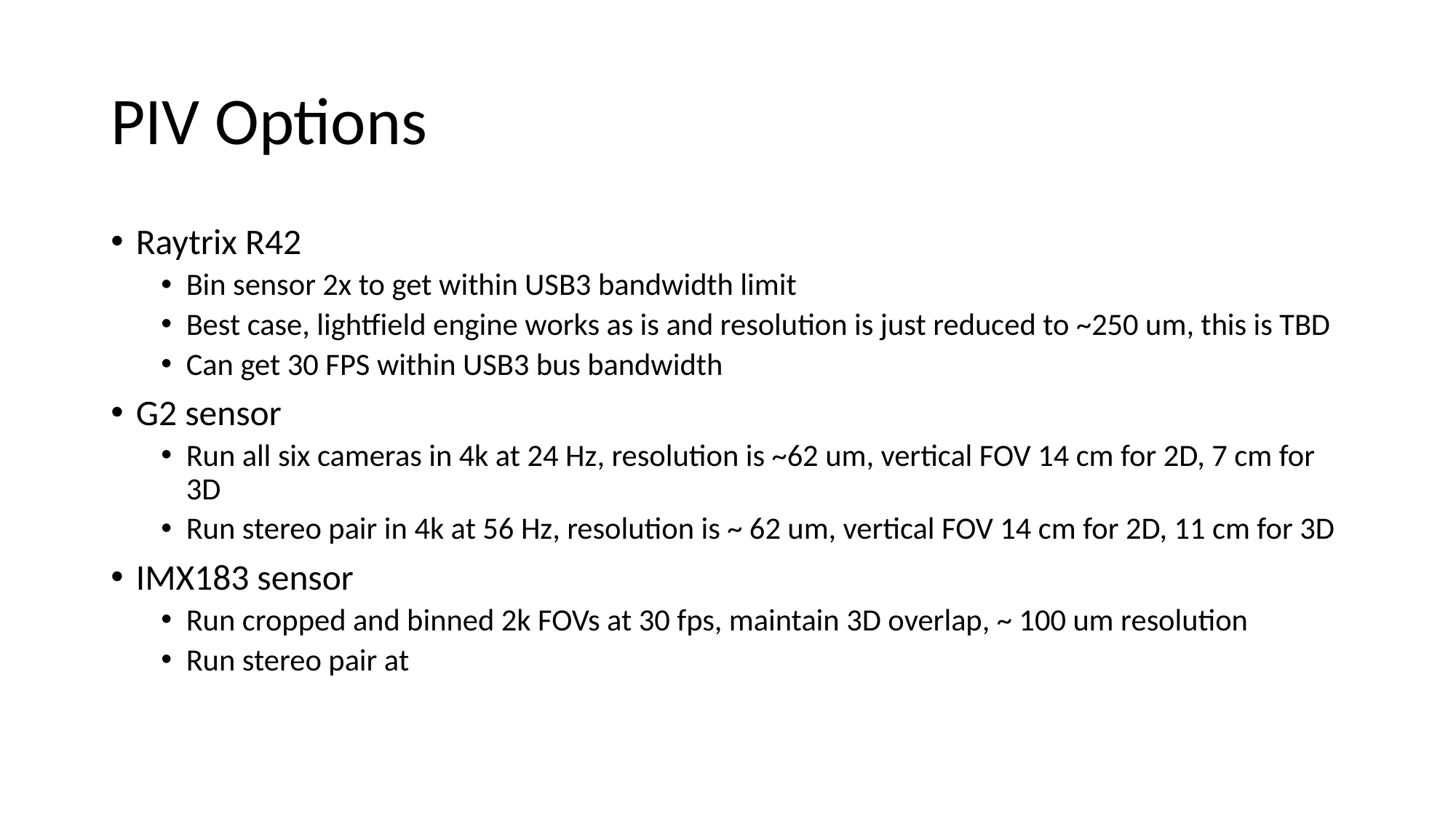

# PIV Options
Raytrix R42
Bin sensor 2x to get within USB3 bandwidth limit
Best case, lightfield engine works as is and resolution is just reduced to ~250 um, this is TBD
Can get 30 FPS within USB3 bus bandwidth
G2 sensor
Run all six cameras in 4k at 24 Hz, resolution is ~62 um, vertical FOV 14 cm for 2D, 7 cm for 3D
Run stereo pair in 4k at 56 Hz, resolution is ~ 62 um, vertical FOV 14 cm for 2D, 11 cm for 3D
IMX183 sensor
Run cropped and binned 2k FOVs at 30 fps, maintain 3D overlap, ~ 100 um resolution
Run stereo pair at